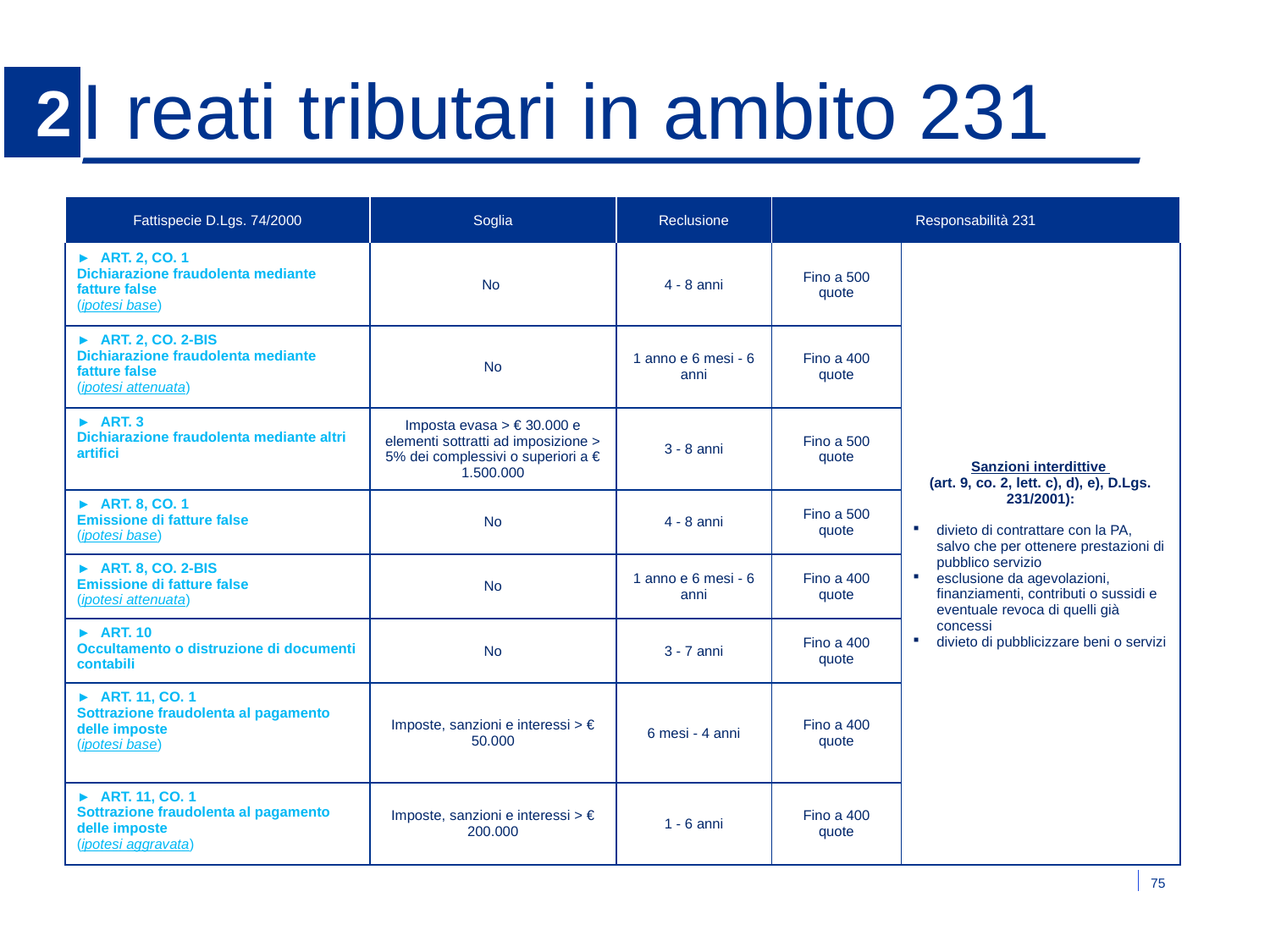

5.2
# I reati tributari in ambito 231

| Fattispecie D.Lgs. 74/2000 | Soglia | Reclusione | Responsabilità 231 |  |
| --- | --- | --- | --- | --- |
| ART. 2, CO. 1 Dichiarazione fraudolenta mediante fatture false (ipotesi base) | No | 4 - 8 anni | Fino a 500 quote | Sanzioni interdittive (art. 9, co. 2, lett. c), d), e), D.Lgs. 231/2001): divieto di contrattare con la PA, salvo che per ottenere prestazioni di pubblico servizio esclusione da agevolazioni, finanziamenti, contributi o sussidi e eventuale revoca di quelli già concessi divieto di pubblicizzare beni o servizi |
| ART. 2, CO. 2-BIS Dichiarazione fraudolenta mediante fatture false (ipotesi attenuata) | No | 1 anno e 6 mesi - 6 anni | Fino a 400 quote |  |
| ART. 3 Dichiarazione fraudolenta mediante altri artifici | Imposta evasa > € 30.000 e elementi sottratti ad imposizione > 5% dei complessivi o superiori a € 1.500.000 | 3 - 8 anni | Fino a 500 quote |  |
| ART. 8, CO. 1 Emissione di fatture false (ipotesi base) | No | 4 - 8 anni | Fino a 500 quote |  |
| ART. 8, CO. 2-BIS Emissione di fatture false (ipotesi attenuata) | No | 1 anno e 6 mesi - 6 anni | Fino a 400 quote |  |
| ART. 10 Occultamento o distruzione di documenti contabili | No | 3 - 7 anni | Fino a 400 quote |  |
| ART. 11, CO. 1 Sottrazione fraudolenta al pagamento delle imposte (ipotesi base) | Imposte, sanzioni e interessi > € 50.000 | 6 mesi - 4 anni | Fino a 400 quote |  |
| ART. 11, CO. 1 Sottrazione fraudolenta al pagamento delle imposte (ipotesi aggravata) | Imposte, sanzioni e interessi > € 200.000 | 1 - 6 anni | Fino a 400 quote |  |